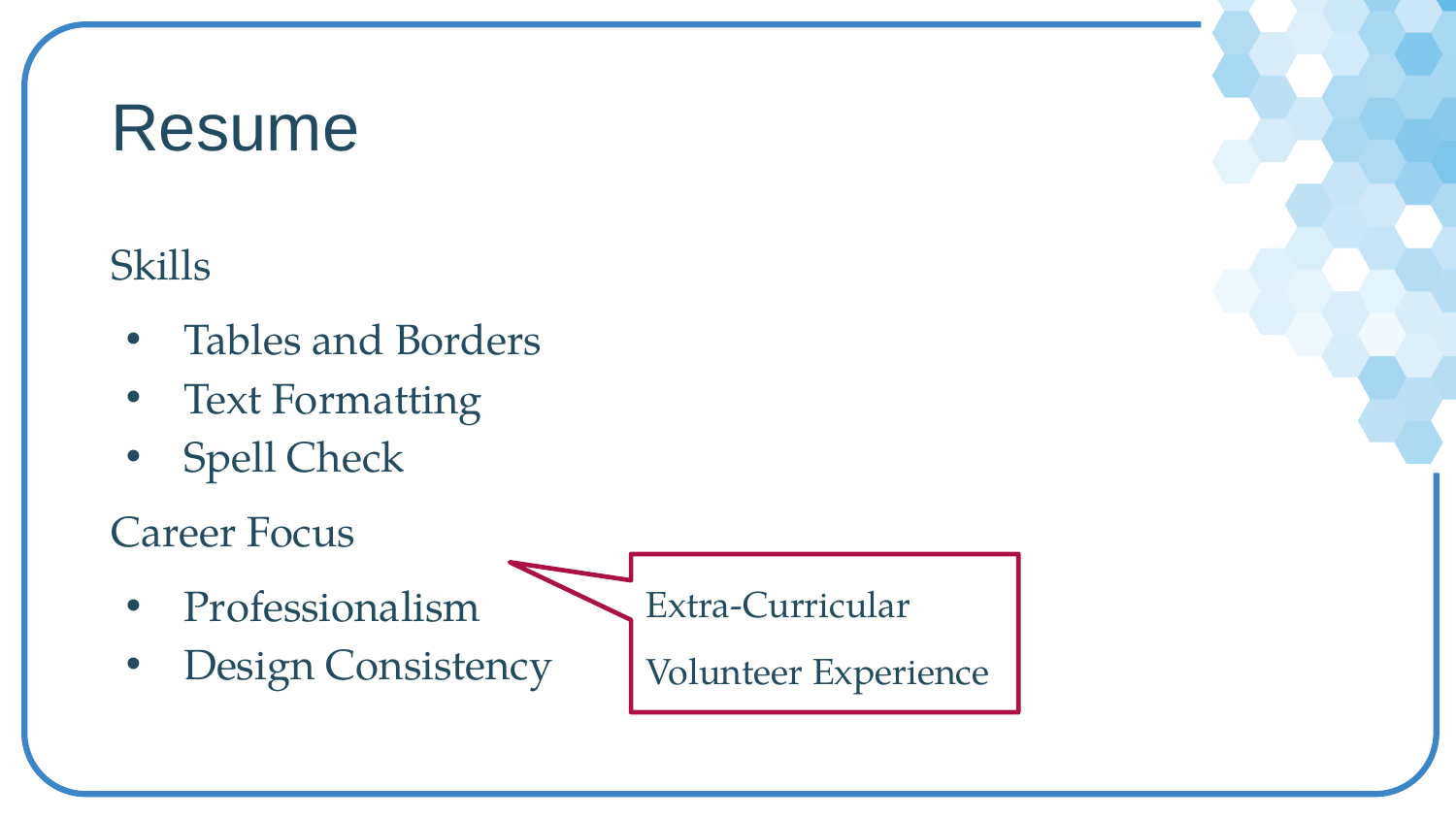

# Resume
Skills
Tables and Borders
Text Formatting
Spell Check
Career Focus
Professionalism
Design Consistency
Extra-Curricular
Volunteer Experience